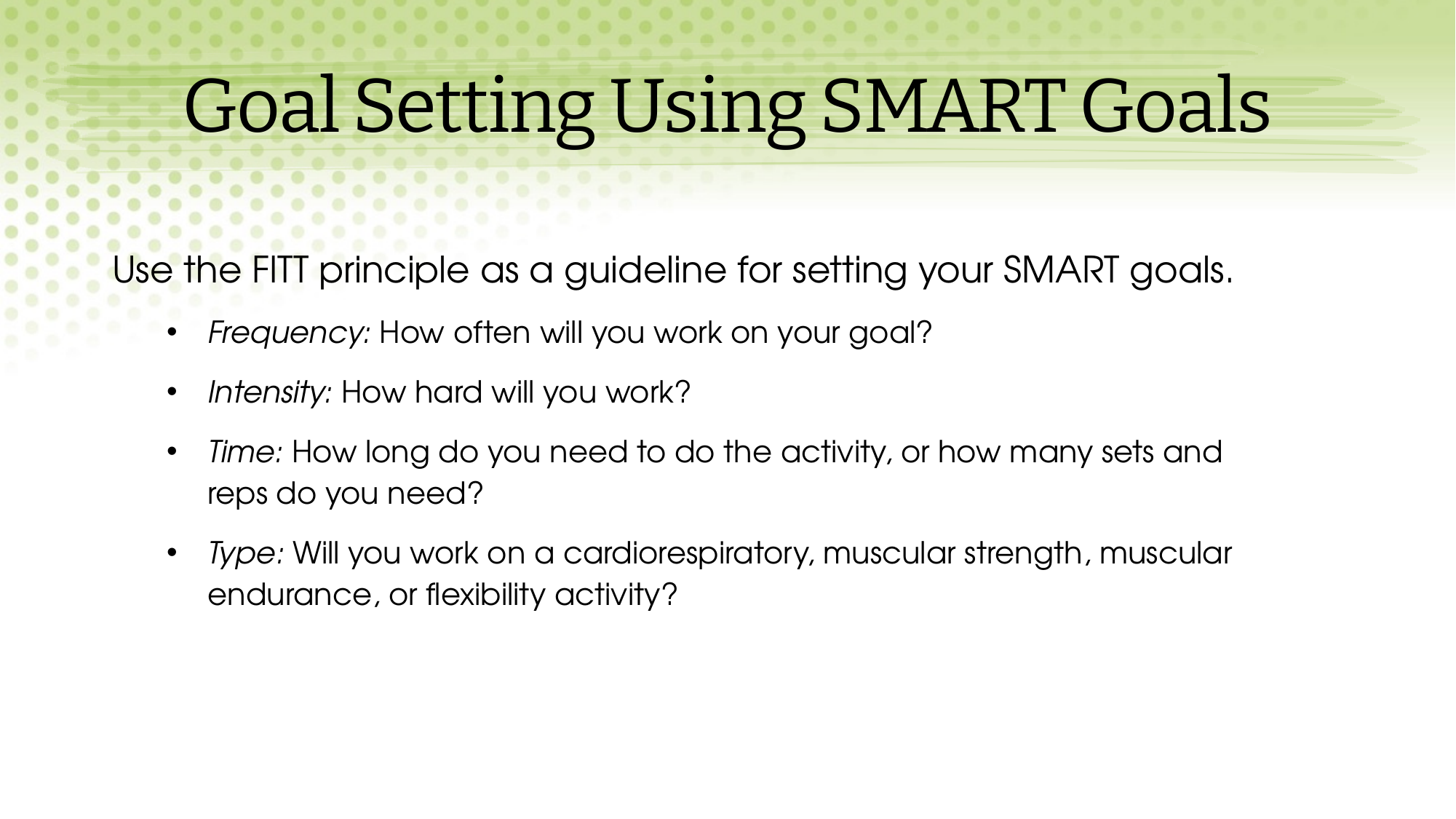

# Goal Setting Using SMART Goals
Use the FITT principle as a guideline for setting your SMART goals.
Frequency: How often will you work on your goal?
Intensity: How hard will you work?
Time: How long do you need to do the activity, or how many sets and reps do you need?
Type: Will you work on a cardiorespiratory, muscular strength, muscular endurance, or flexibility activity?